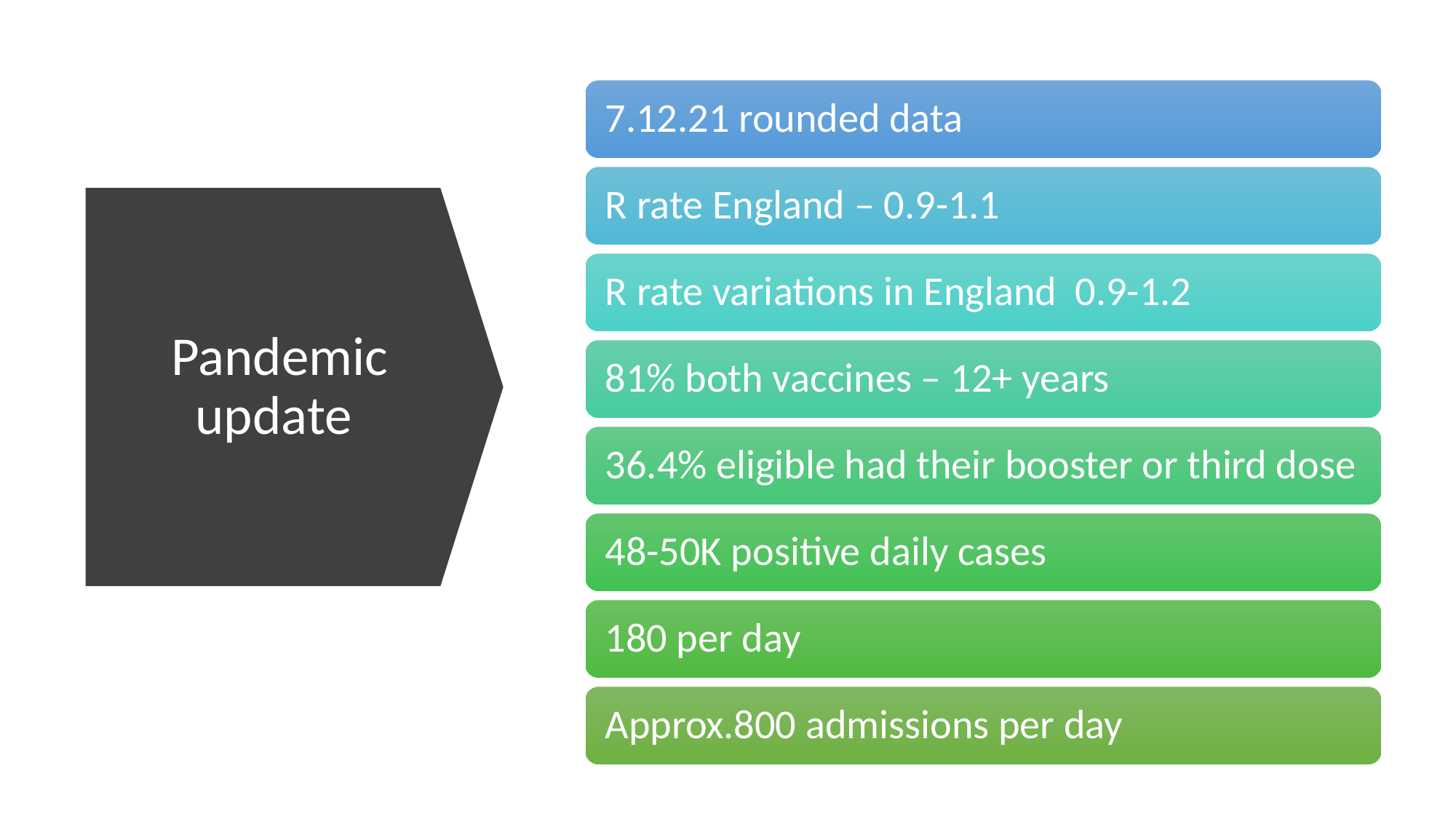

7.12.21 rounded data
R rate England – 0.9-1.1
R rate variations in England  0.9-1.2
81% both vaccines – 12+ years
36.4% eligible had their booster or third dose
48-50K positive daily cases
180 per day
Approx.800 admissions per day

# Pandemic update